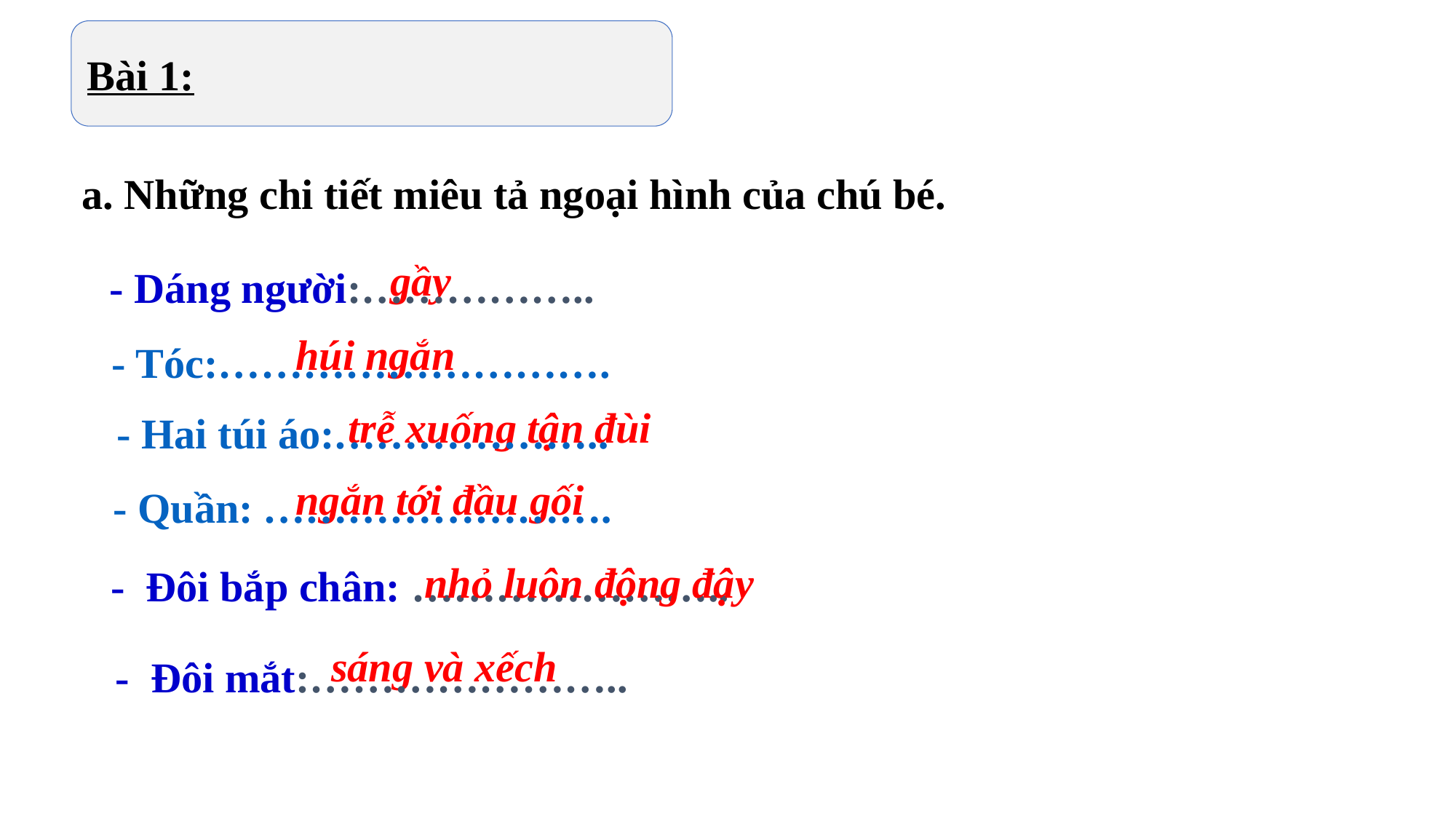

Bài 1:
a. Những chi tiết miêu tả ngoại hình của chú bé.
gầy
- Dáng người:……………..
húi ngắn
 - Tóc:……………………….
trễ xuống tận đùi
  - Hai túi áo:………………..
ngắn tới đầu gối
  - Quần: …………………….
nhỏ luôn động đậy
 -  Đôi bắp chân: …………………..
sáng và xếch
 -  Đôi mắt:…………………..